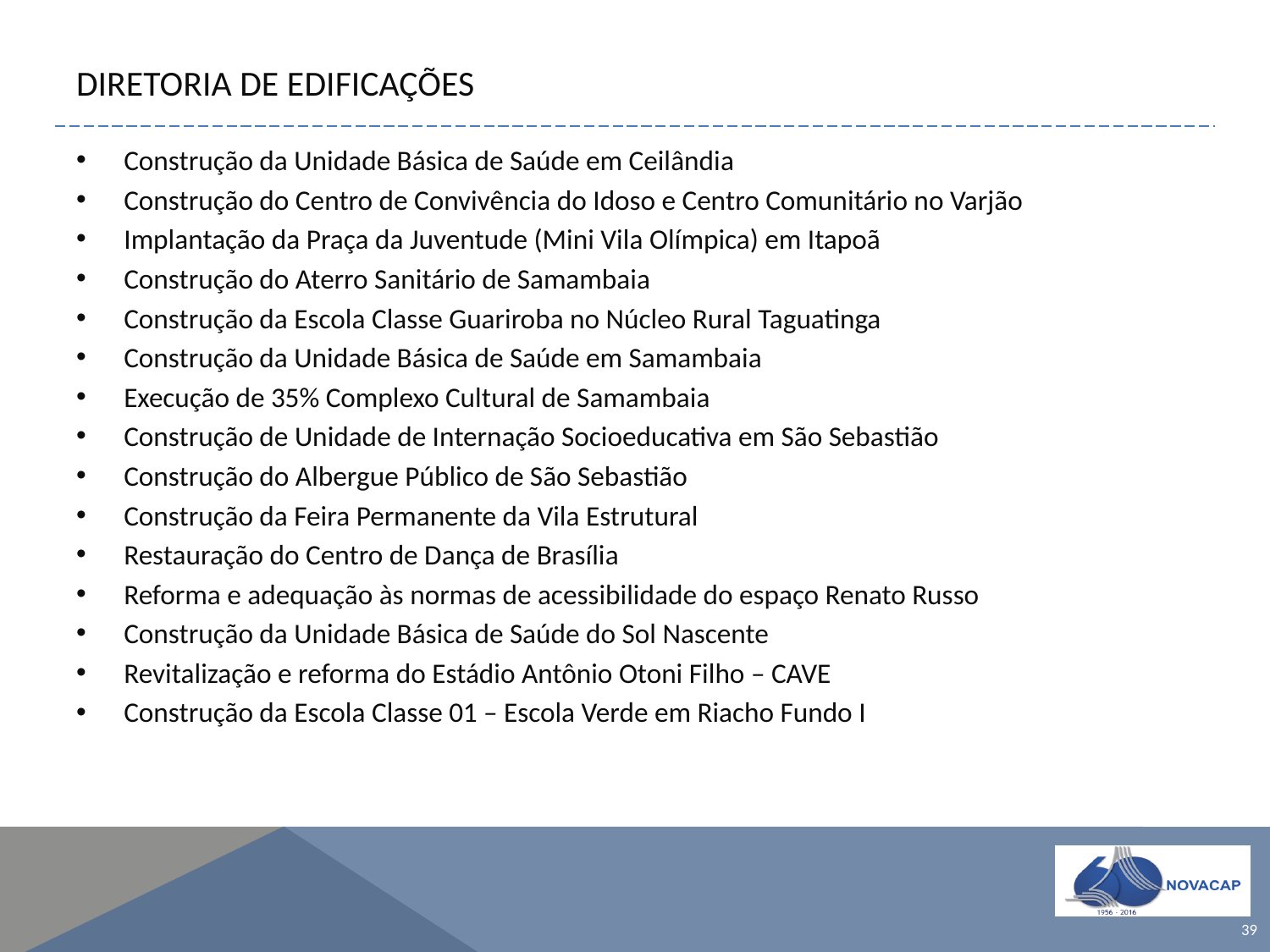

# DIRETORIA DE EDIFICAÇÕES
Construção da Unidade Básica de Saúde em Ceilândia
Construção do Centro de Convivência do Idoso e Centro Comunitário no Varjão
Implantação da Praça da Juventude (Mini Vila Olímpica) em Itapoã
Construção do Aterro Sanitário de Samambaia
Construção da Escola Classe Guariroba no Núcleo Rural Taguatinga
Construção da Unidade Básica de Saúde em Samambaia
Execução de 35% Complexo Cultural de Samambaia
Construção de Unidade de Internação Socioeducativa em São Sebastião
Construção do Albergue Público de São Sebastião
Construção da Feira Permanente da Vila Estrutural
Restauração do Centro de Dança de Brasília
Reforma e adequação às normas de acessibilidade do espaço Renato Russo
Construção da Unidade Básica de Saúde do Sol Nascente
Revitalização e reforma do Estádio Antônio Otoni Filho – CAVE
Construção da Escola Classe 01 – Escola Verde em Riacho Fundo I

39